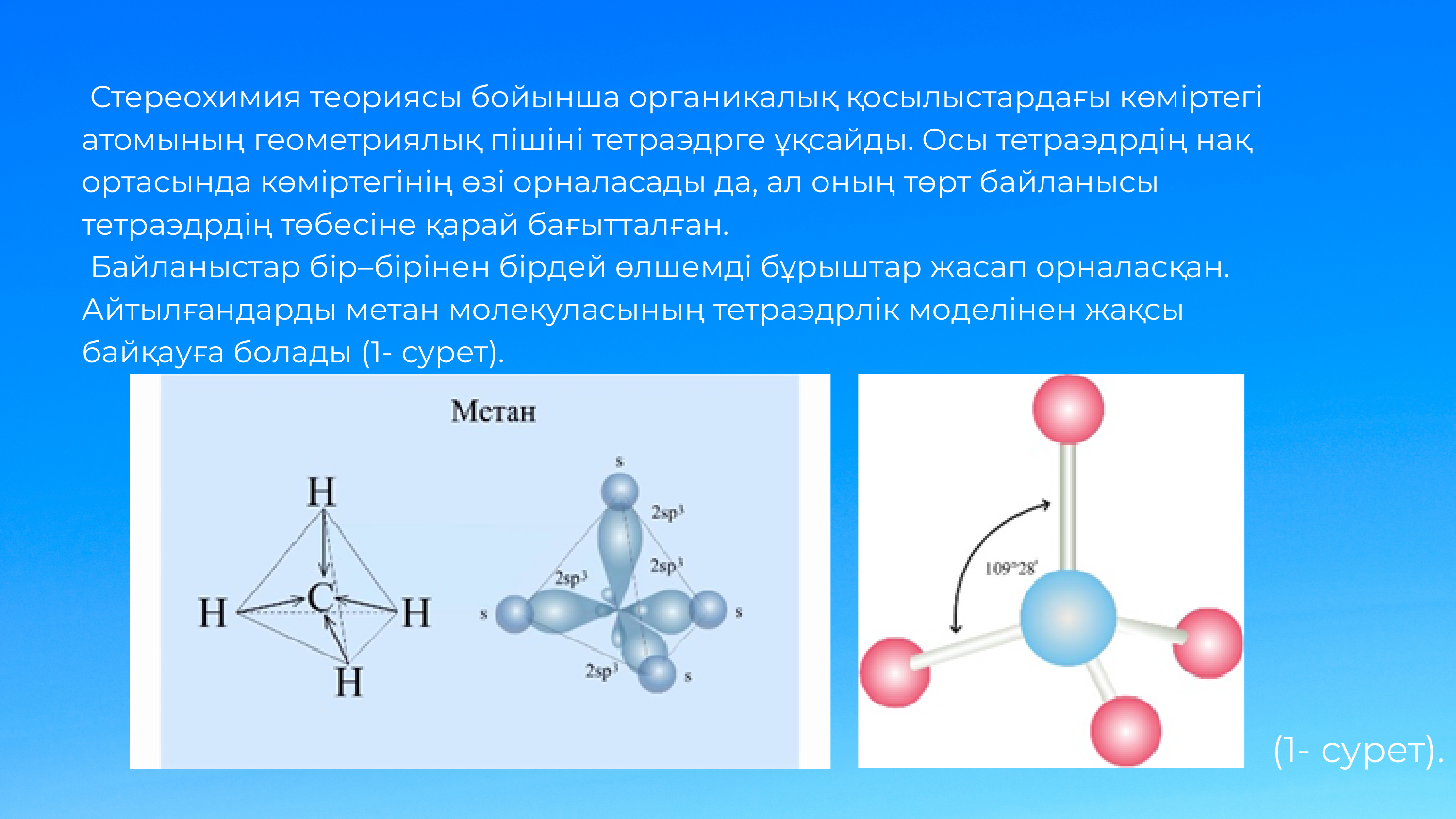

Стереохимия теориясы бойынша органикалық қосылыстардағы көміртегі атомының геометриялық пішіні тетраэдрге ұқсайды. Осы тетраэдрдің нақ ортасында көміртегінің өзі орналасады да, ал оның төрт байланысы тетраэдрдің төбесіне қарай бағытталған.
 Байланыстар бір–бірінен бірдей өлшемді бұрыштар жасап орналасқан. Айтылғандарды метан молекуласының тетраэдрлік моделінен жақсы байқауға болады (1- сурет).

(1- сурет).